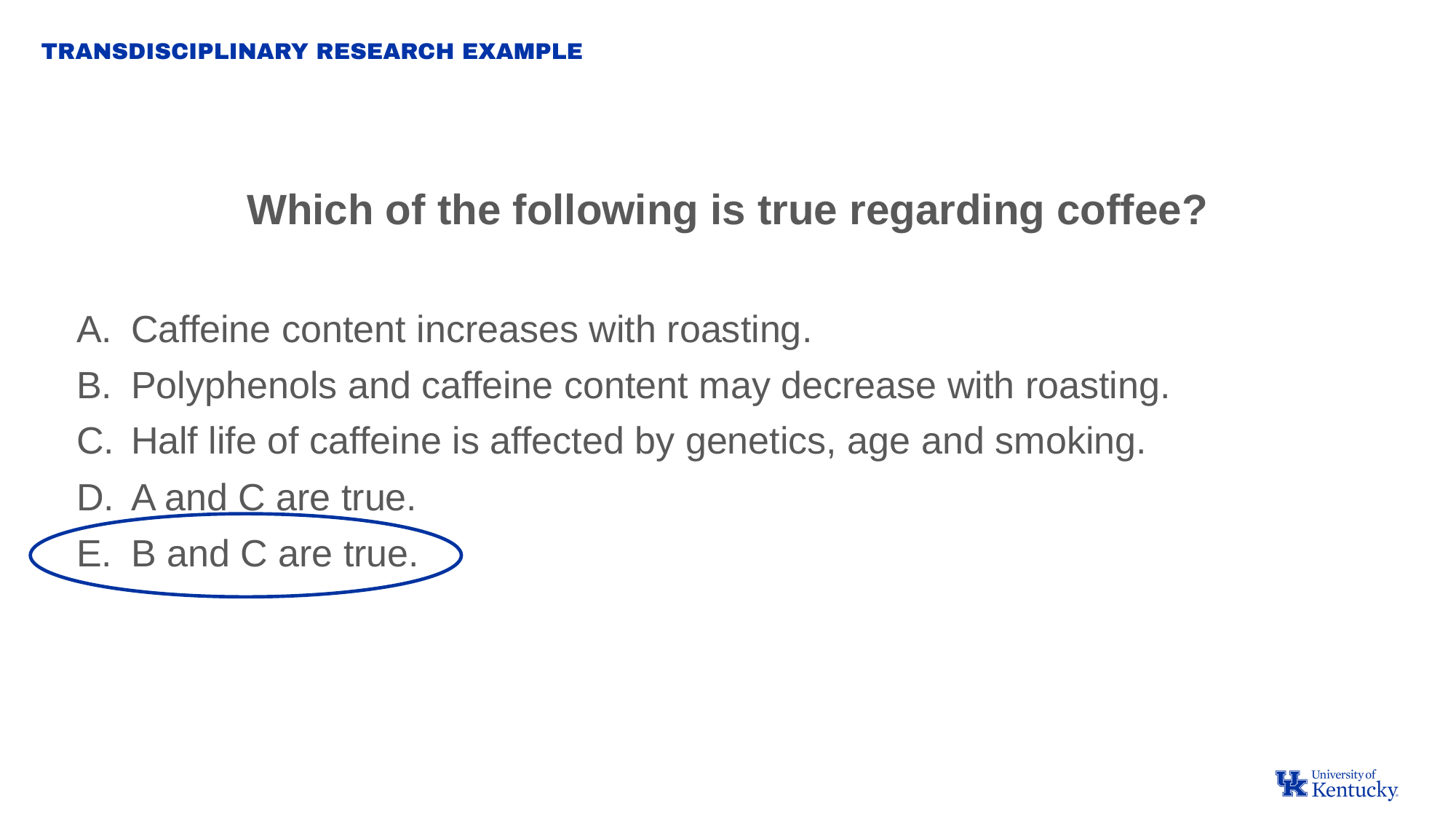

Transdisciplinary research example
Which of the following is true regarding coffee?

Caffeine content increases with roasting.
Polyphenols and caffeine content may decrease with roasting.
Half life of caffeine is affected by genetics, age and smoking.
A and C are true.
B and C are true.